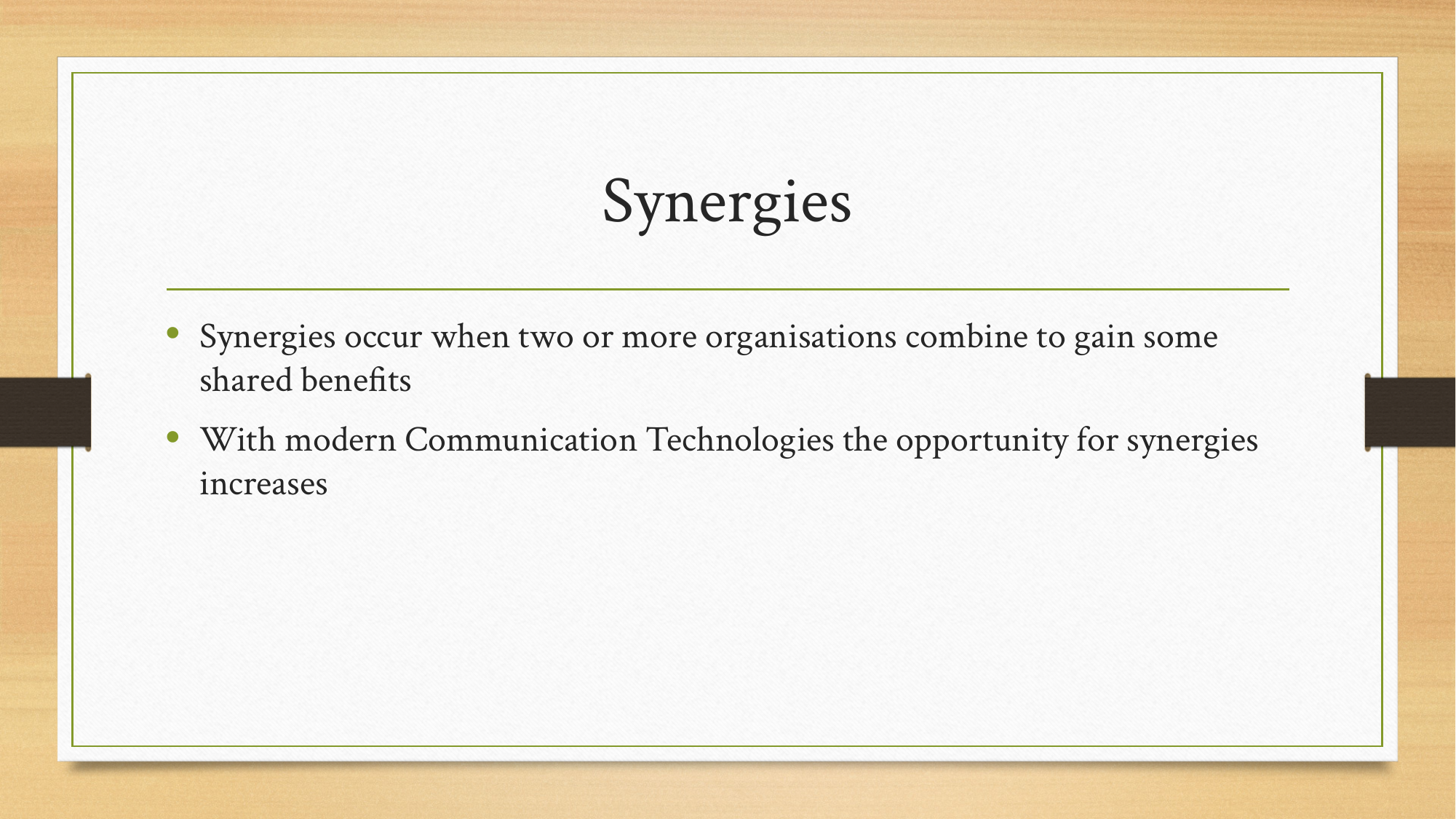

# Synergies
Synergies occur when two or more organisations combine to gain some shared benefits
With modern Communication Technologies the opportunity for synergies increases